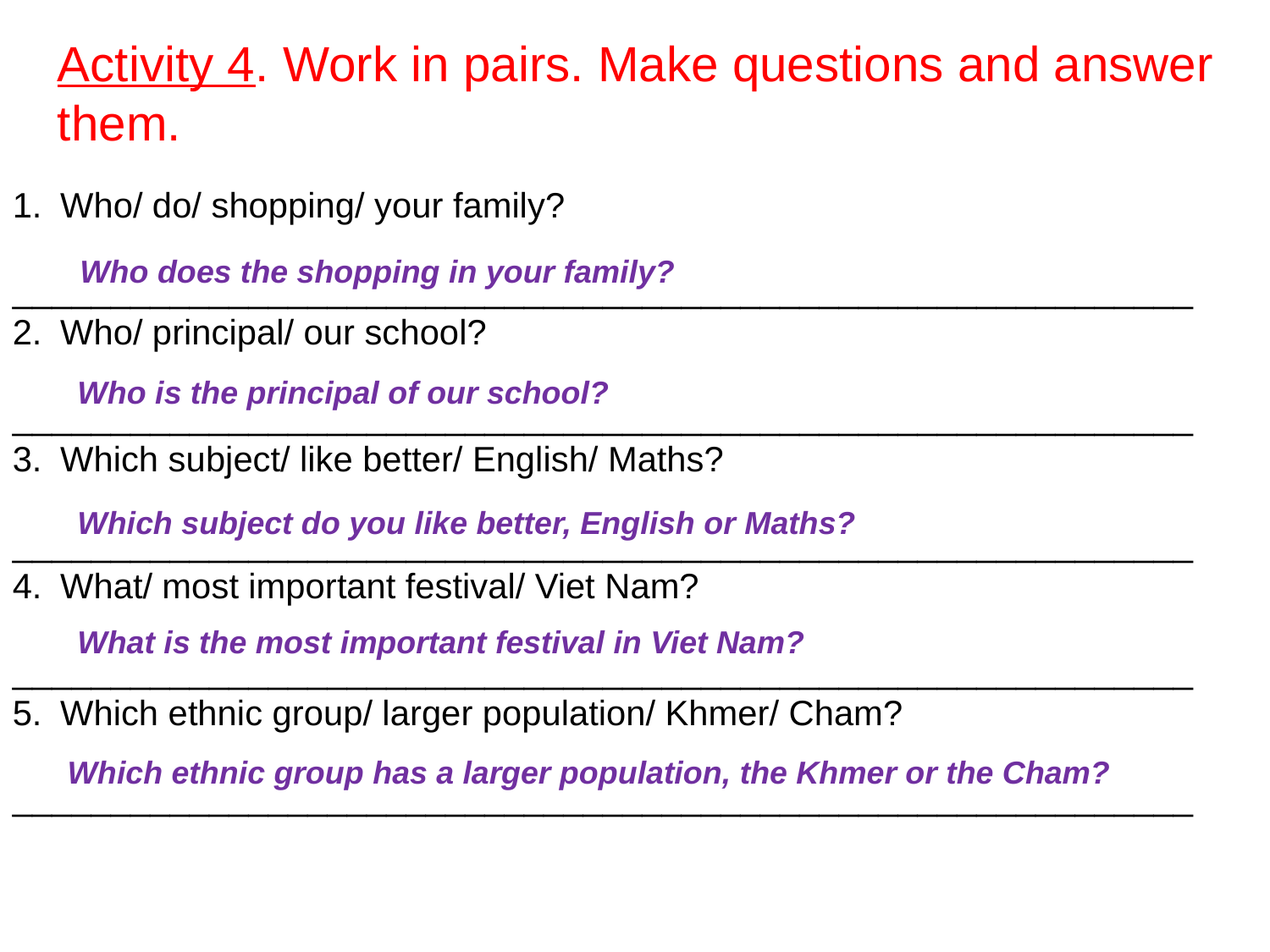

Activity 4. Work in pairs. Make questions and answer them.
Who/ do/ shopping/ your family?
       ____________________________________________________________
Who/ principal/ our school?
       ____________________________________________________________
Which subject/ like better/ English/ Maths?
       ____________________________________________________________
What/ most important festival/ Viet Nam?
       ____________________________________________________________
Which ethnic group/ larger population/ Khmer/ Cham?
       ____________________________________________________________
Who does the shopping in your family?
Who is the principal of our school?
Which subject do you like better, English or Maths?
What is the most important festival in Viet Nam?
Which ethnic group has a larger population, the Khmer or the Cham?